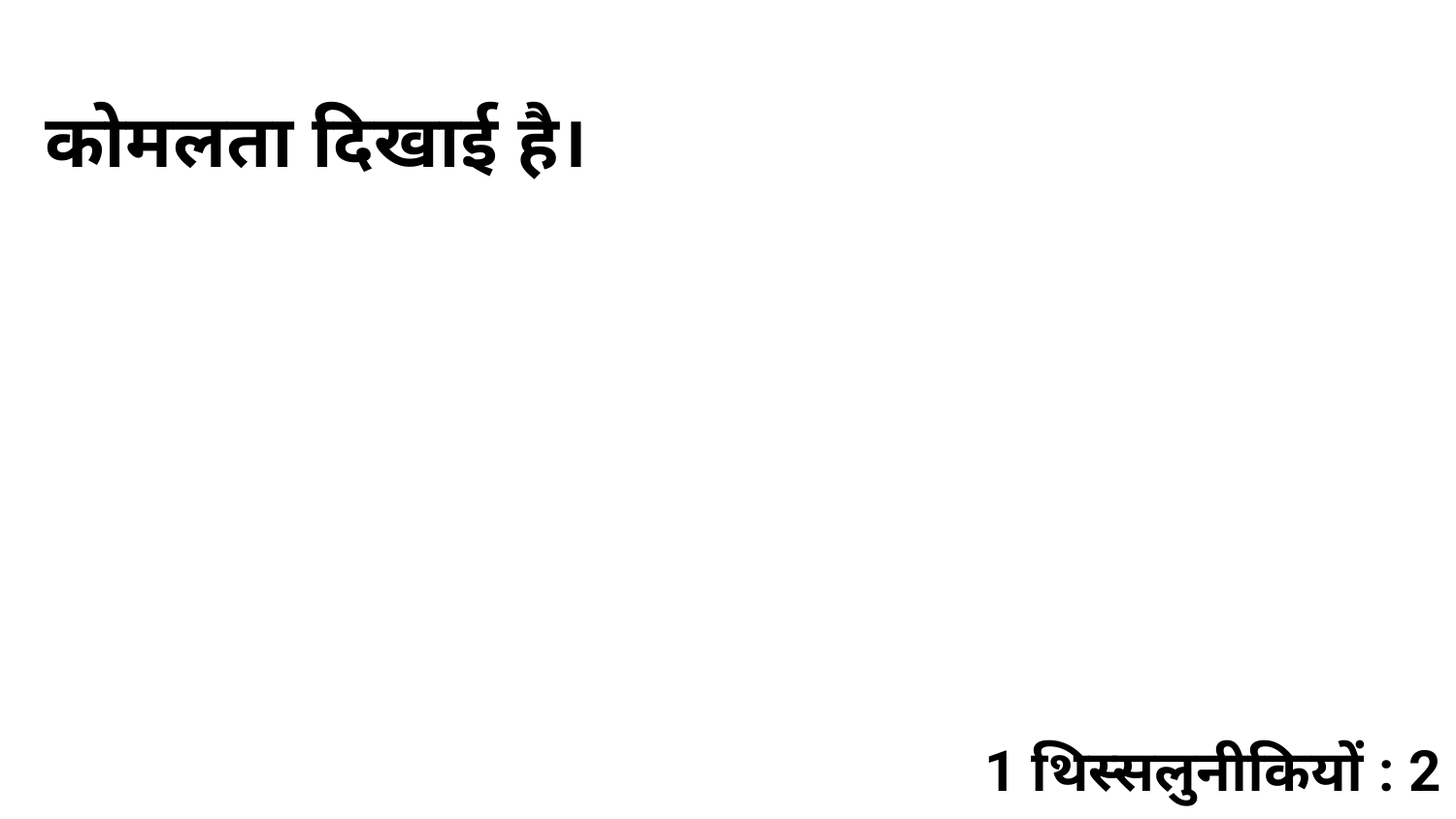

कोमलता दिखाई है।
1 थिस्सलुनीकियों : 2